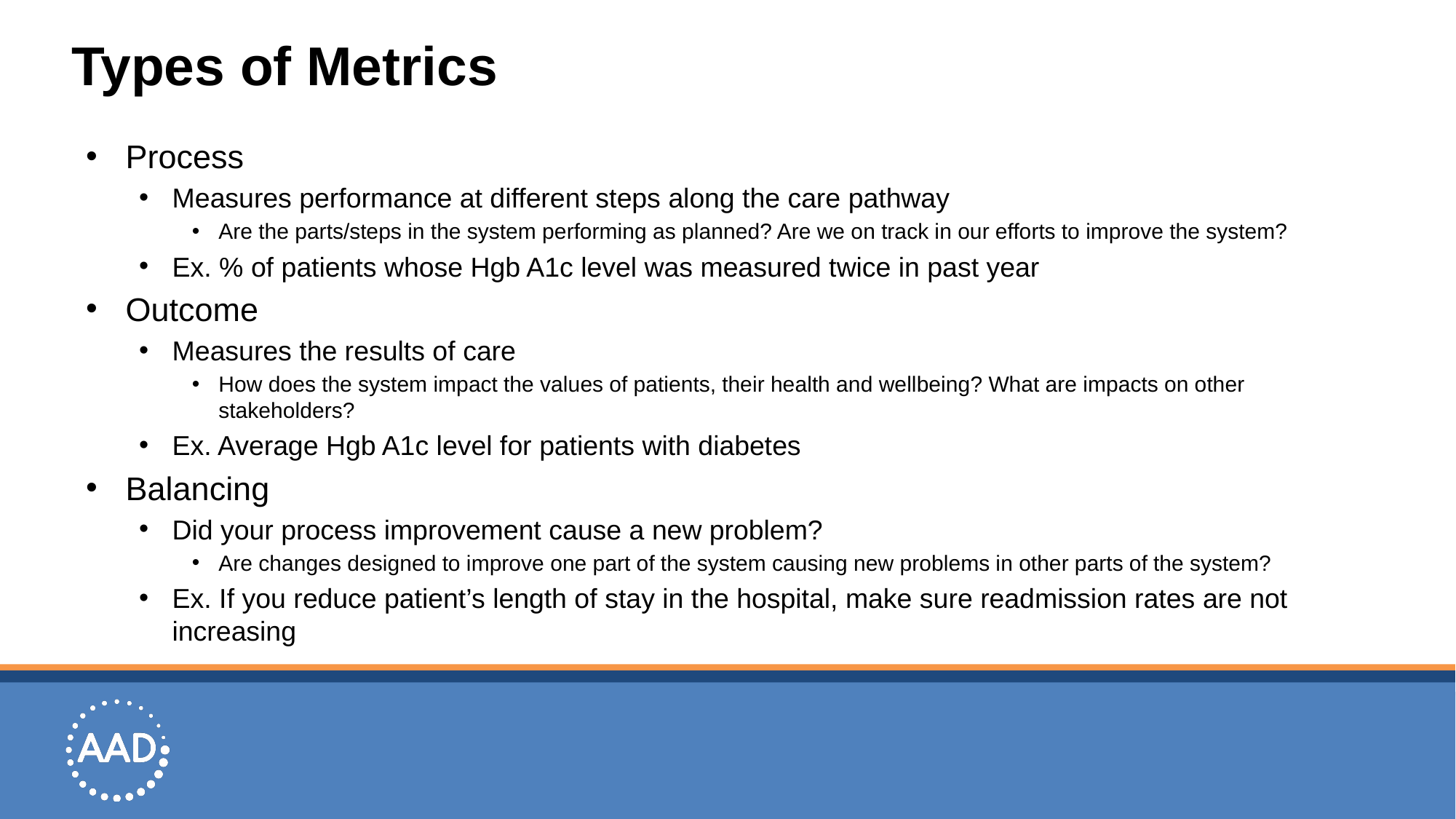

# Types of Metrics
Process
Measures performance at different steps along the care pathway
Are the parts/steps in the system performing as planned? Are we on track in our efforts to improve the system?
Ex. % of patients whose Hgb A1c level was measured twice in past year
Outcome
Measures the results of care
How does the system impact the values of patients, their health and wellbeing? What are impacts on other stakeholders?
Ex. Average Hgb A1c level for patients with diabetes
Balancing
Did your process improvement cause a new problem?
Are changes designed to improve one part of the system causing new problems in other parts of the system?
Ex. If you reduce patient’s length of stay in the hospital, make sure readmission rates are not increasing